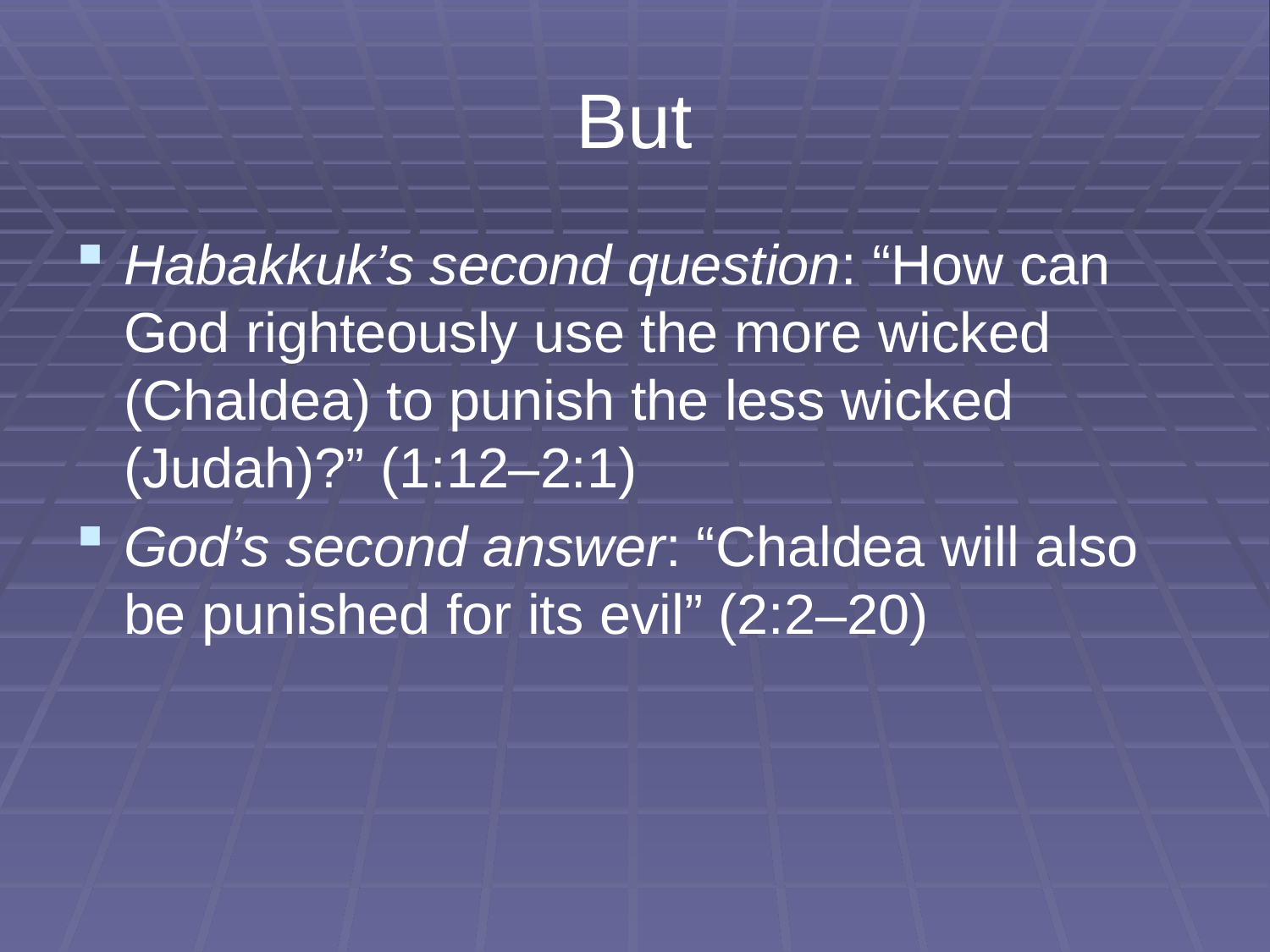

# But
Habakkuk’s second question: “How can God righteously use the more wicked (Chaldea) to punish the less wicked (Judah)?” (1:12–2:1)
God’s second answer: “Chaldea will also be punished for its evil” (2:2–20)